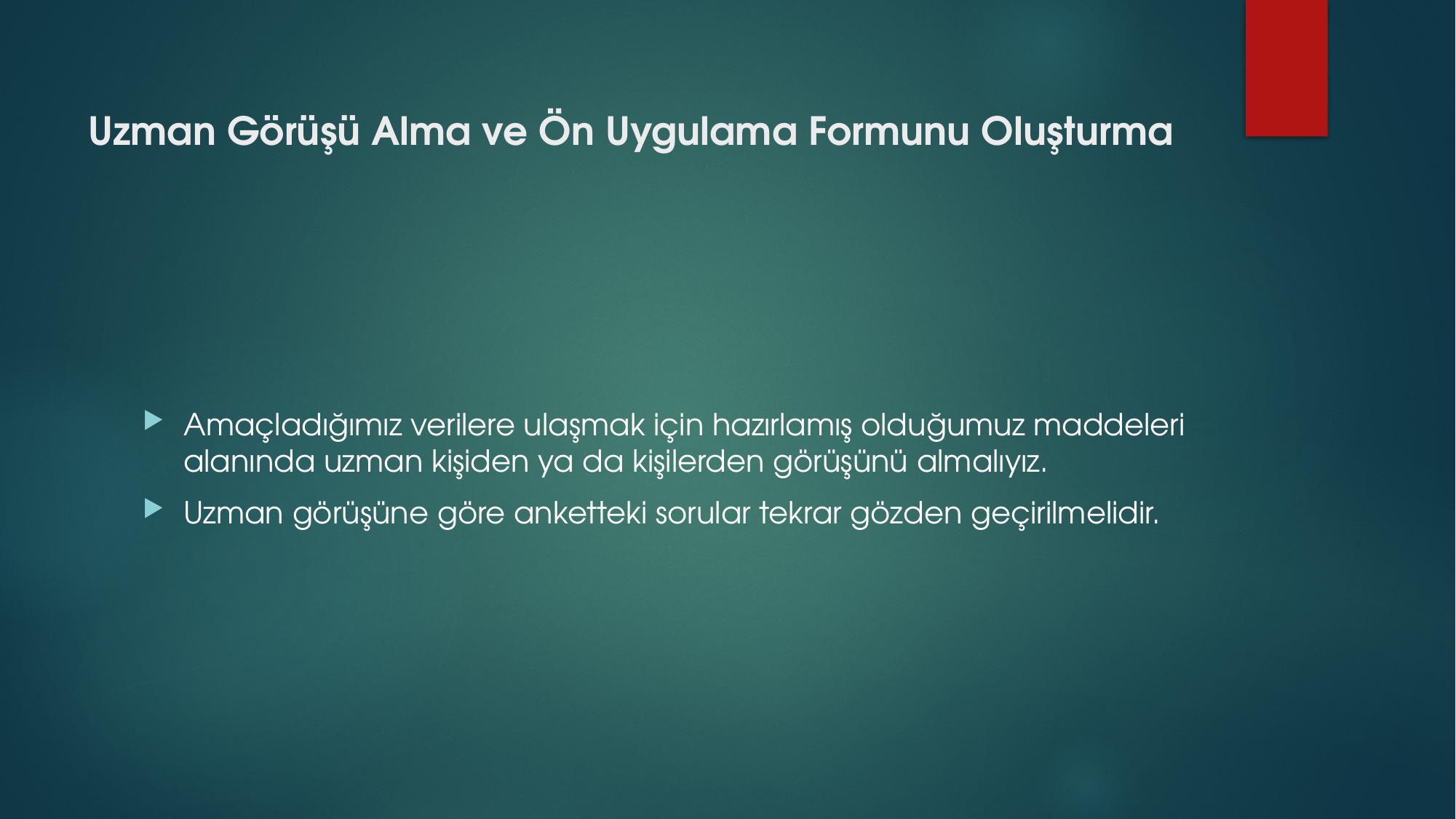

# Uzman Görüşü Alma ve Ön Uygulama Formunu Oluşturma

Amaçladığımız verilere ulaşmak için hazırlamış olduğumuz maddeleri alanında uzman kişiden ya da kişilerden görüşünü almalıyız.
Uzman görüşüne göre anketteki sorular tekrar gözden geçirilmelidir.